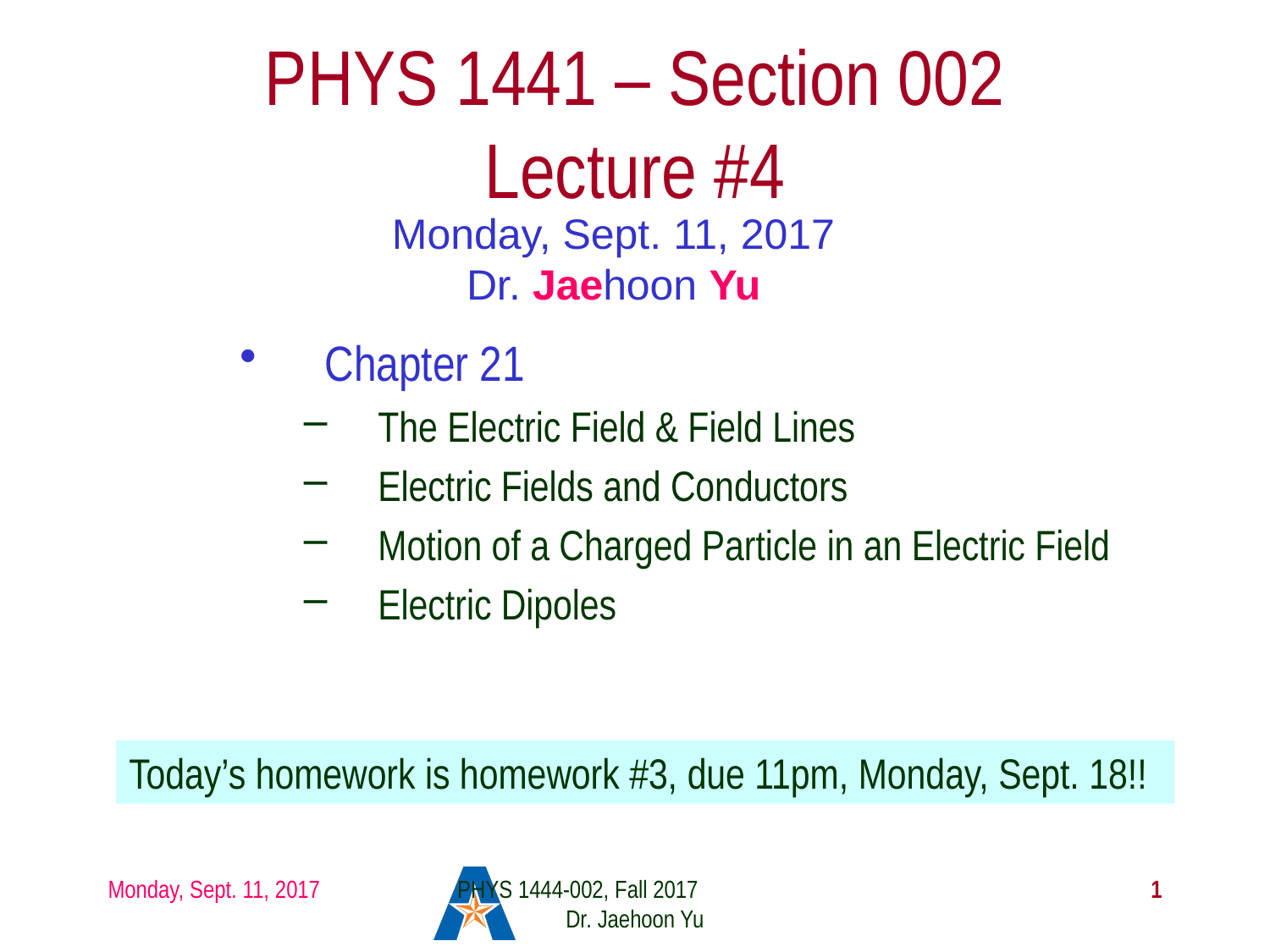

# PHYS 1441 – Section 002 Lecture #4
Monday, Sept. 11, 2017
Dr. Jaehoon Yu
Chapter 21
The Electric Field & Field Lines
Electric Fields and Conductors
Motion of a Charged Particle in an Electric Field
Electric Dipoles
Today’s homework is homework #3, due 11pm, Monday, Sept. 18!!
Monday, Sept. 11, 2017
PHYS 1444-002, Fall 2017                     Dr. Jaehoon Yu
1